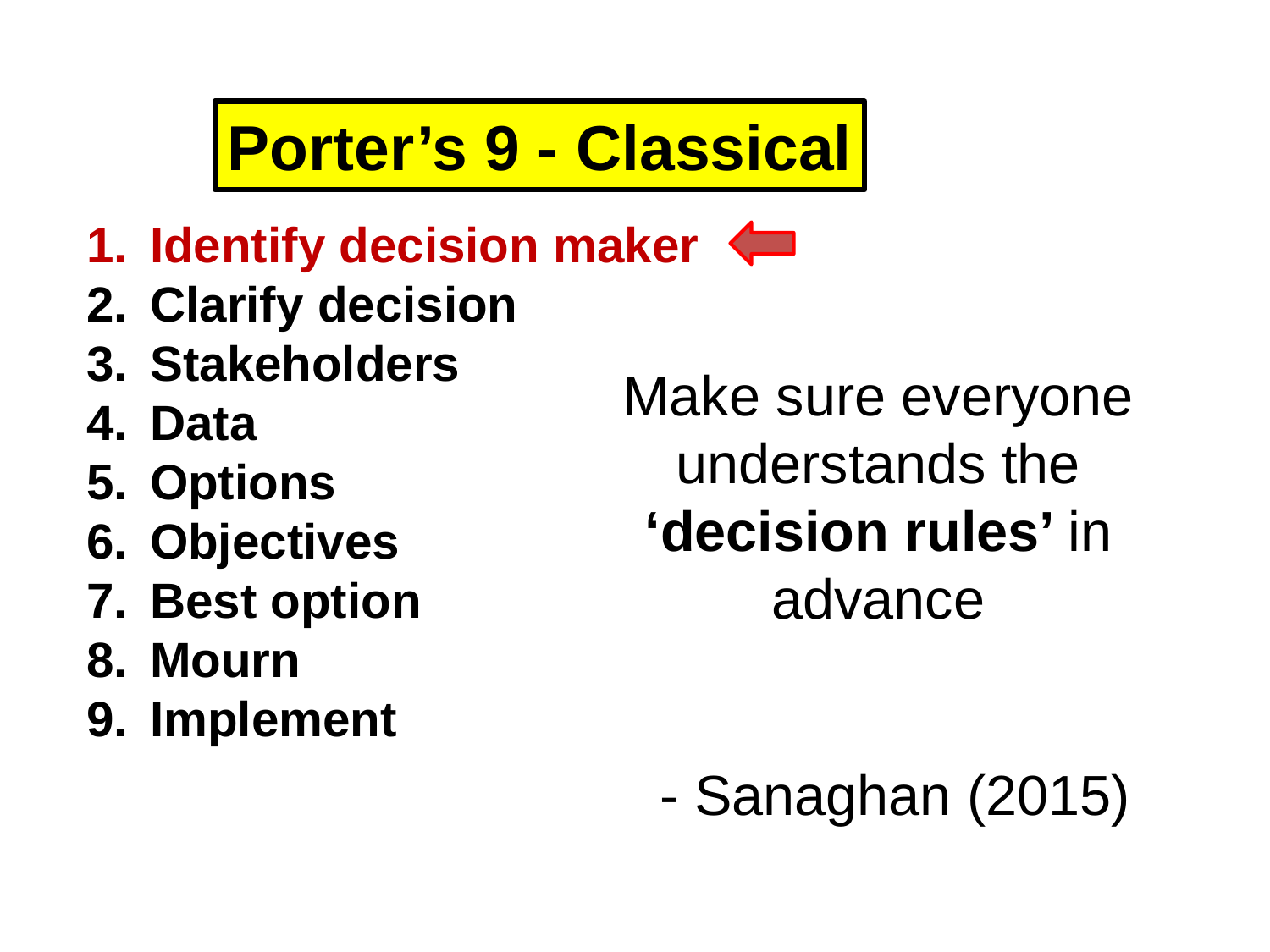

Porter’s 9 - Classical

Identify decision maker
Clarify decision
Stakeholders
Data
Options
Objectives
Best option
Mourn
Implement

Make sure everyone understands the ‘decision rules’ in advance
- Sanaghan (2015)